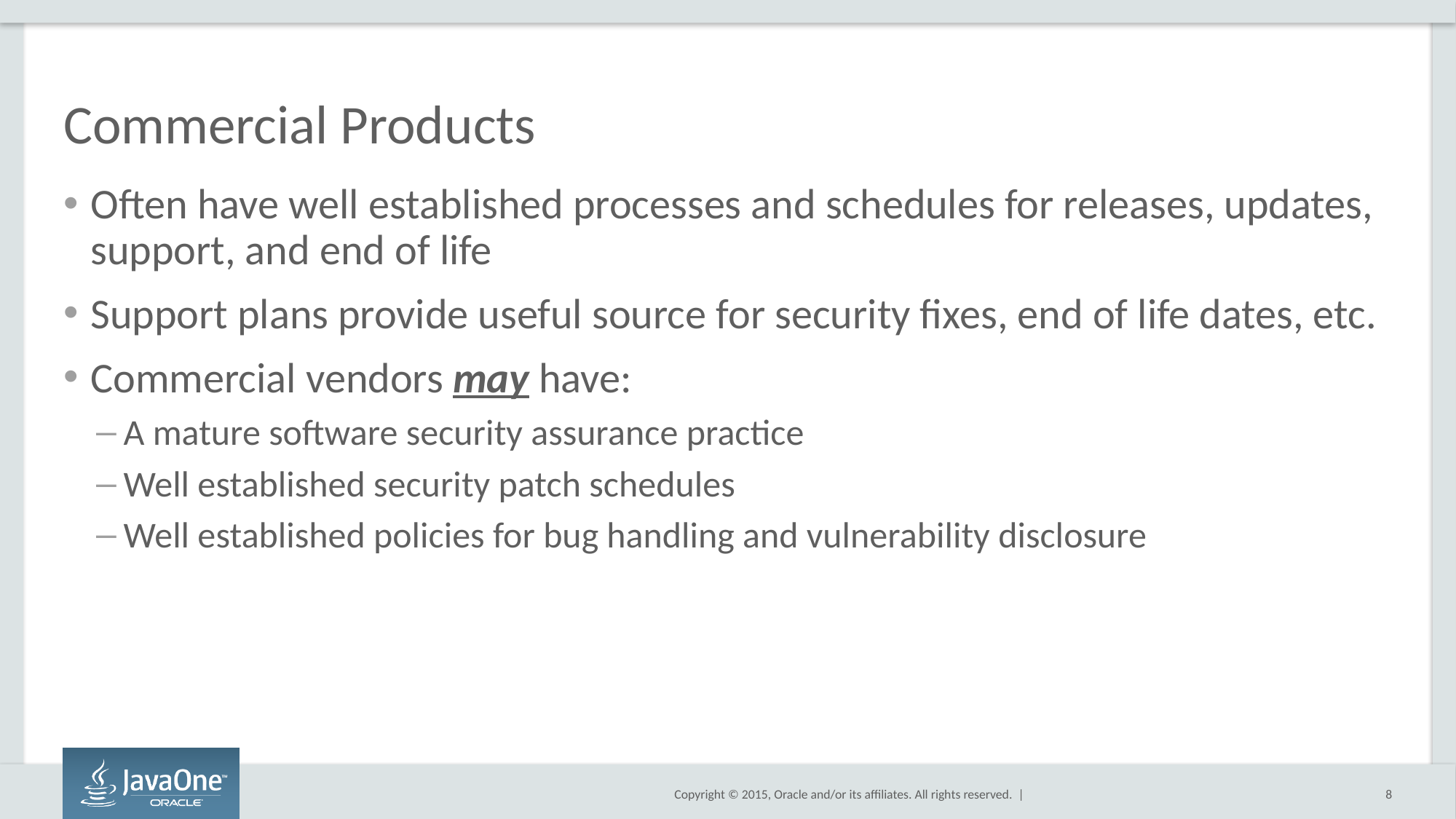

# Commercial Products
Often have well established processes and schedules for releases, updates, support, and end of life
Support plans provide useful source for security fixes, end of life dates, etc.
Commercial vendors may have:
A mature software security assurance practice
Well established security patch schedules
Well established policies for bug handling and vulnerability disclosure
8